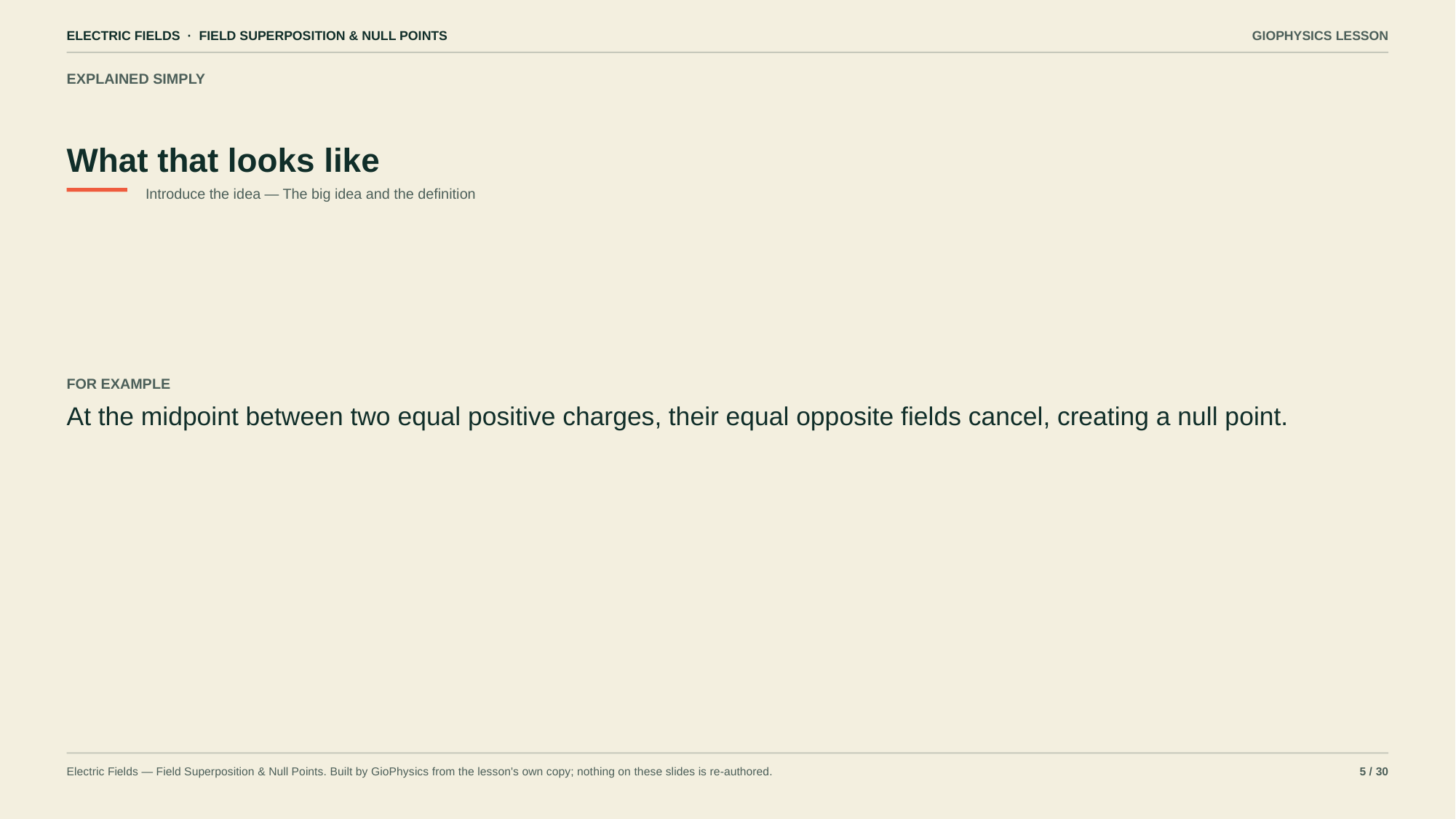

ELECTRIC FIELDS  ·  FIELD SUPERPOSITION & NULL POINTS
GIOPHYSICS LESSON

EXPLAINED SIMPLY
What that looks like
Introduce the idea — The big idea and the definition

FOR EXAMPLE
At the midpoint between two equal positive charges, their equal opposite fields cancel, creating a null point.

Electric Fields — Field Superposition & Null Points. Built by GioPhysics from the lesson's own copy; nothing on these slides is re-authored.
5 / 30